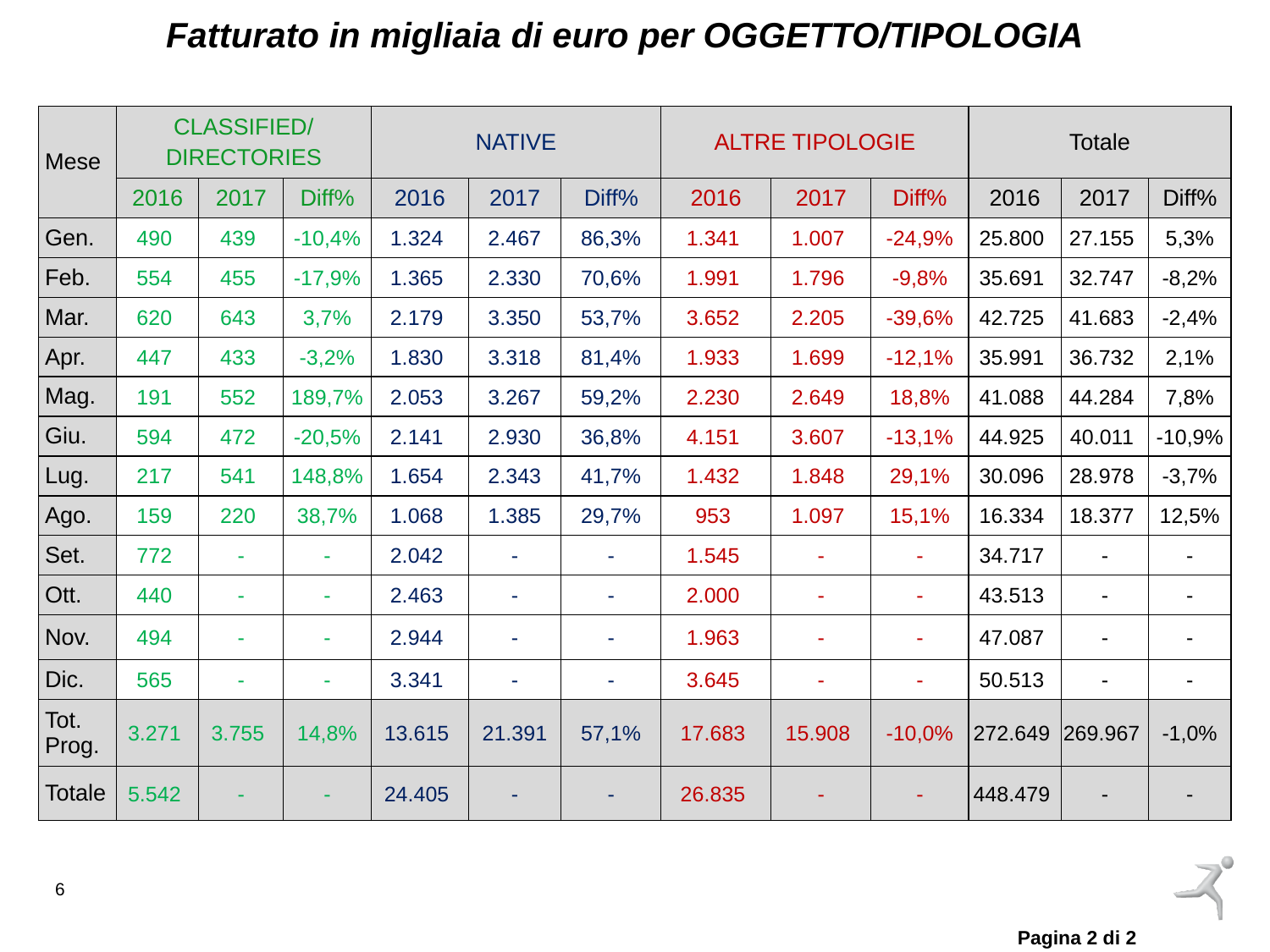

Fatturato in migliaia di euro per OGGETTO/TIPOLOGIA

| Mese | CLASSIFIED/ DIRECTORIES |  |  | NATIVE |  |  | ALTRE TIPOLOGIE |  |  | Totale |  |  |
| --- | --- | --- | --- | --- | --- | --- | --- | --- | --- | --- | --- | --- |
|  | 2016 | 2017 | Diff% | 2016 | 2017 | Diff% | 2016 | 2017 | Diff% | 2016 | 2017 | Diff% |
| Gen. | 490 | 439 | -10,4% | 1.324 | 2.467 | 86,3% | 1.341 | 1.007 | -24,9% | 25.800 | 27.155 | 5,3% |
| Feb. | 554 | 455 | -17,9% | 1.365 | 2.330 | 70,6% | 1.991 | 1.796 | -9,8% | 35.691 | 32.747 | -8,2% |
| Mar. | 620 | 643 | 3,7% | 2.179 | 3.350 | 53,7% | 3.652 | 2.205 | -39,6% | 42.725 | 41.683 | -2,4% |
| Apr. | 447 | 433 | -3,2% | 1.830 | 3.318 | 81,4% | 1.933 | 1.699 | -12,1% | 35.991 | 36.732 | 2,1% |
| Mag. | 191 | 552 | 189,7% | 2.053 | 3.267 | 59,2% | 2.230 | 2.649 | 18,8% | 41.088 | 44.284 | 7,8% |
| Giu. | 594 | 472 | -20,5% | 2.141 | 2.930 | 36,8% | 4.151 | 3.607 | -13,1% | 44.925 | 40.011 | -10,9% |
| Lug. | 217 | 541 | 148,8% | 1.654 | 2.343 | 41,7% | 1.432 | 1.848 | 29,1% | 30.096 | 28.978 | -3,7% |
| Ago. | 159 | 220 | 38,7% | 1.068 | 1.385 | 29,7% | 953 | 1.097 | 15,1% | 16.334 | 18.377 | 12,5% |
| Set. | 772 | - | - | 2.042 | - | - | 1.545 | - | - | 34.717 | - | - |
| Ott. | 440 | - | - | 2.463 | - | - | 2.000 | - | - | 43.513 | - | - |
| Nov. | 494 | - | - | 2.944 | - | - | 1.963 | - | - | 47.087 | - | - |
| Dic. | 565 | - | - | 3.341 | - | - | 3.645 | - | - | 50.513 | - | - |
| Tot. Prog. | 3.271 | 3.755 | 14,8% | 13.615 | 21.391 | 57,1% | 17.683 | 15.908 | -10,0% | 272.649 | 269.967 | -1,0% |
| Totale | 5.542 | - | - | 24.405 | - | - | 26.835 | - | - | 448.479 | - | - |
Pagina 2 di 2